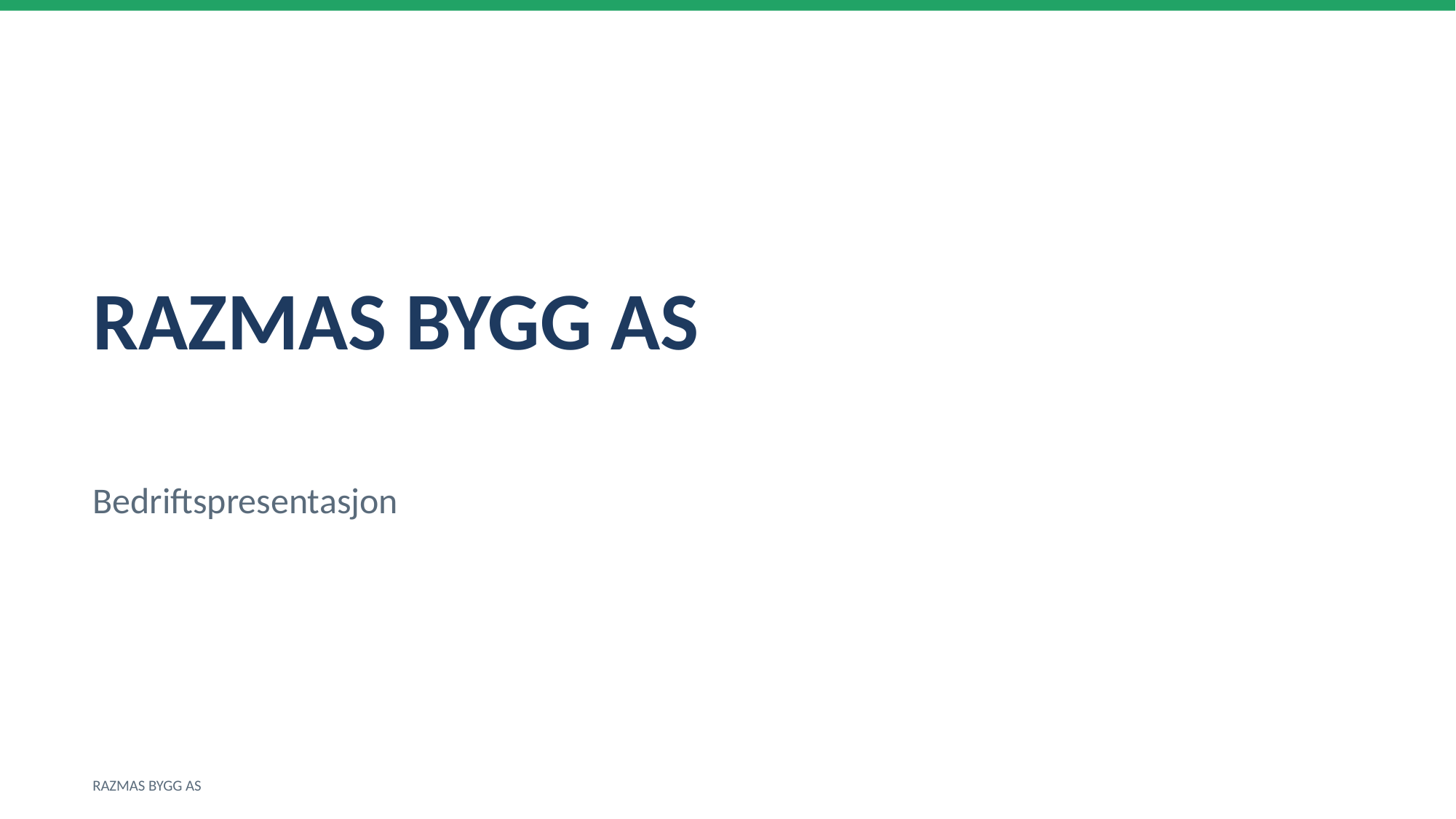

RAZMAS BYGG AS
Bedriftspresentasjon
RAZMAS BYGG AS